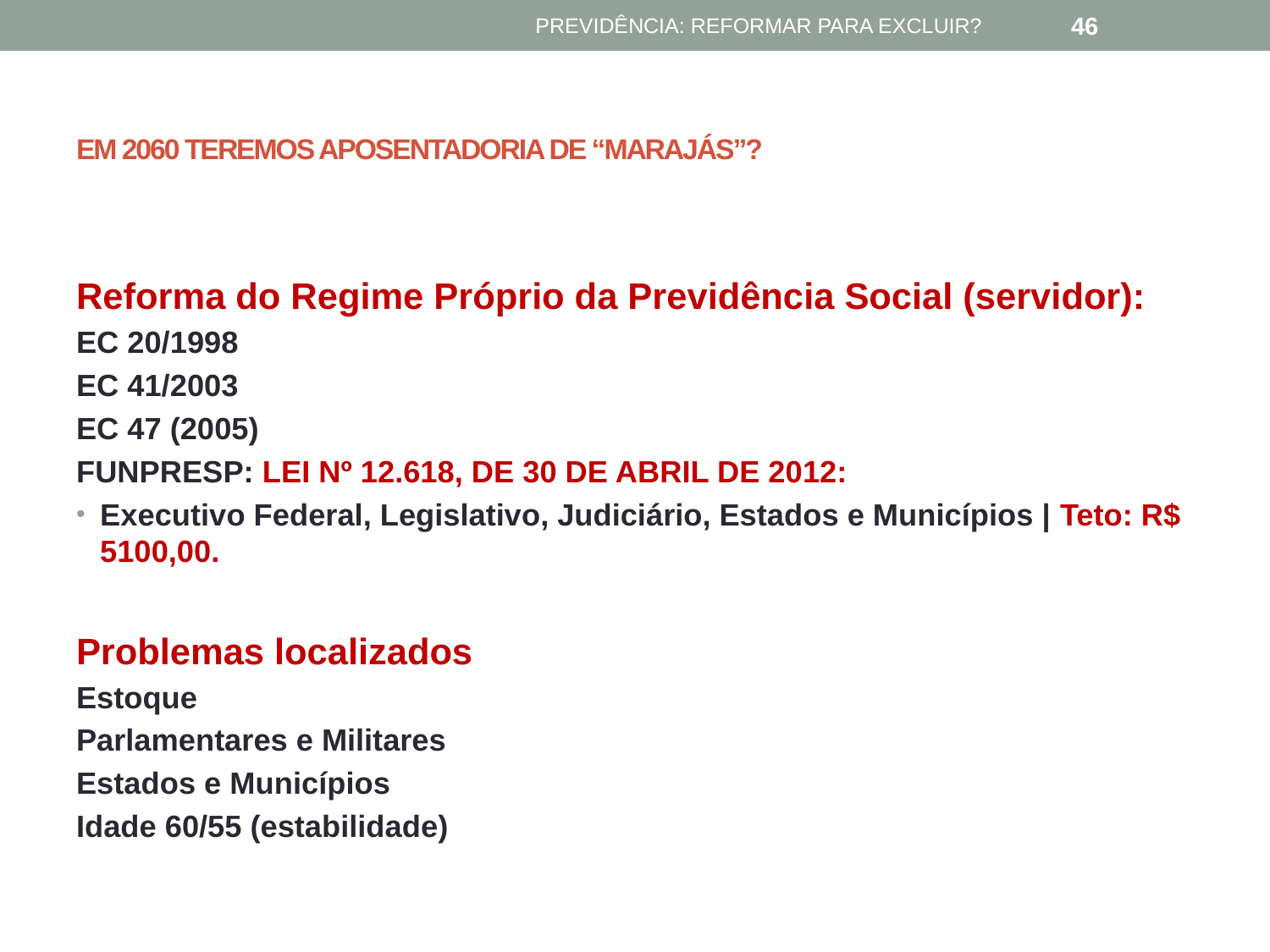

PREVIDÊNCIA: REFORMAR PARA EXCLUIR?
46
# EM 2060 TEREMOS APOSENTADORIA DE “MARAJÁS”?

Reforma do Regime Próprio da Previdência Social (servidor):
EC 20/1998
EC 41/2003
EC 47 (2005)
FUNPRESP: LEI Nº 12.618, DE 30 DE ABRIL DE 2012:
Executivo Federal, Legislativo, Judiciário, Estados e Municípios | Teto: R$ 5100,00.

Problemas localizados
Estoque
Parlamentares e Militares
Estados e Municípios
Idade 60/55 (estabilidade)